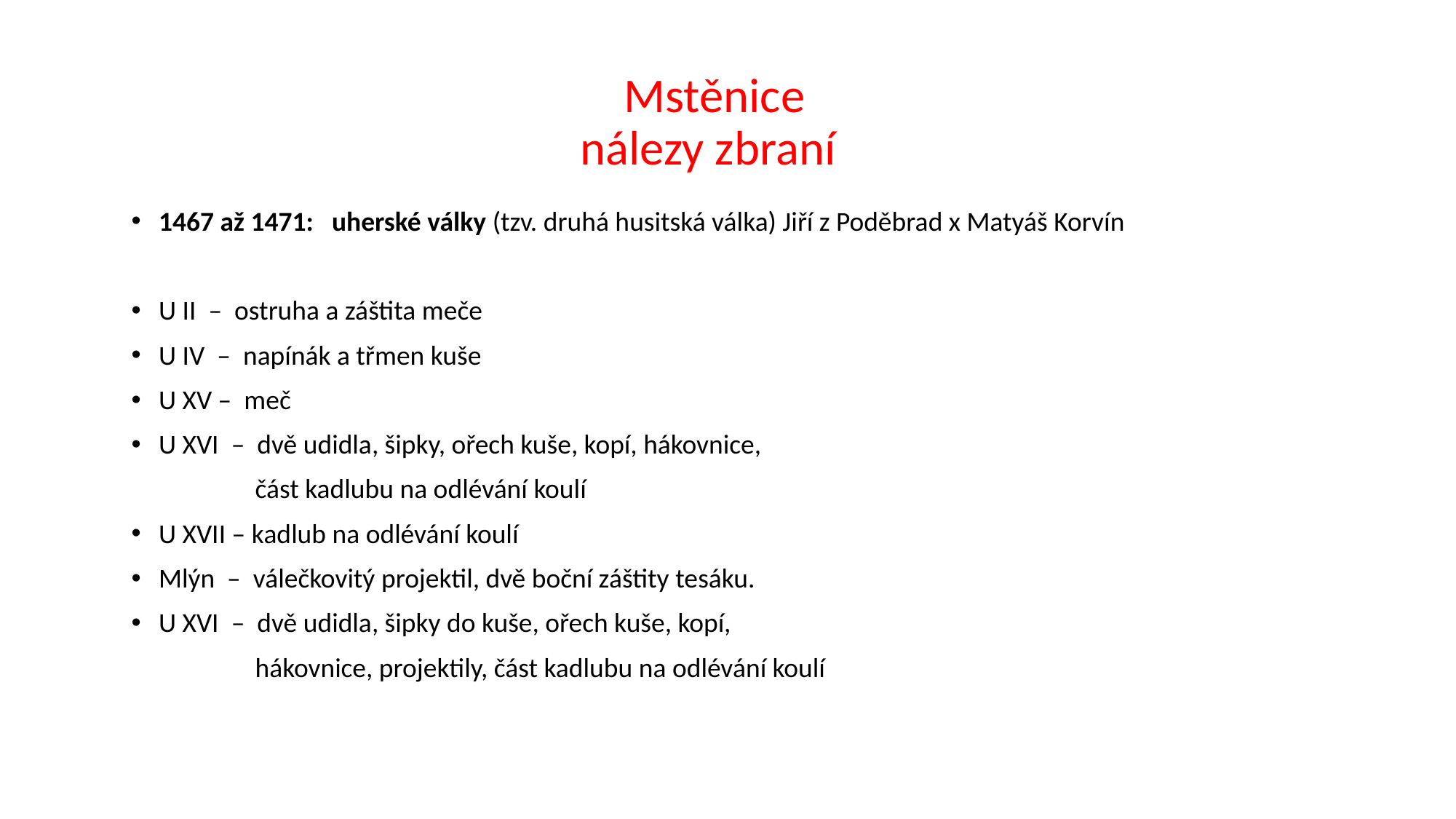

# Mstěnice nálezy zbraní
1467 až 1471:   uherské války (tzv. druhá husitská válka) Jiří z Poděbrad x Matyáš Korvín

U II  –  ostruha a záštita meče
U IV  –  napínák a třmen kuše
U XV –  meč
U XVI  –  dvě udidla, šipky, ořech kuše, kopí, hákovnice,
                    část kadlubu na odlévání koulí
U XVII – kadlub na odlévání koulí
Mlýn  –  válečkovitý projektil, dvě boční záštity tesáku.
U XVI  –  dvě udidla, šipky do kuše, ořech kuše, kopí,
                    hákovnice, projektily, část kadlubu na odlévání koulí